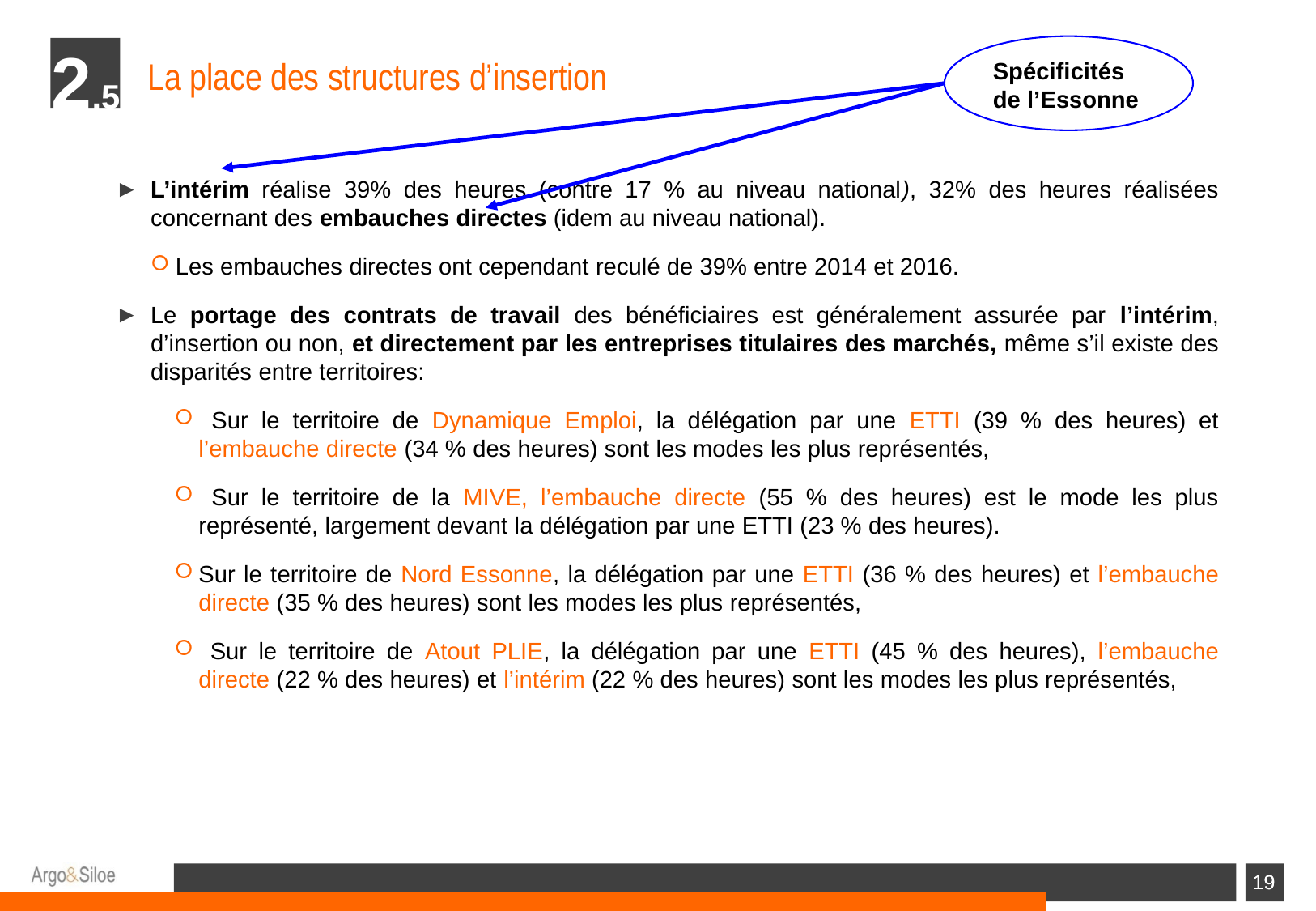

2.5
Spécificités de l’Essonne
# La place des structures d’insertion
L’intérim réalise 39% des heures (contre 17 % au niveau national), 32% des heures réalisées concernant des embauches directes (idem au niveau national).
Les embauches directes ont cependant reculé de 39% entre 2014 et 2016.
Le portage des contrats de travail des bénéficiaires est généralement assurée par l’intérim, d’insertion ou non, et directement par les entreprises titulaires des marchés, même s’il existe des disparités entre territoires:
 Sur le territoire de Dynamique Emploi, la délégation par une ETTI (39 % des heures) et l’embauche directe (34 % des heures) sont les modes les plus représentés,
 Sur le territoire de la MIVE, l’embauche directe (55 % des heures) est le mode les plus représenté, largement devant la délégation par une ETTI (23 % des heures).
Sur le territoire de Nord Essonne, la délégation par une ETTI (36 % des heures) et l’embauche directe (35 % des heures) sont les modes les plus représentés,
 Sur le territoire de Atout PLIE, la délégation par une ETTI (45 % des heures), l’embauche directe (22 % des heures) et l’intérim (22 % des heures) sont les modes les plus représentés,
19